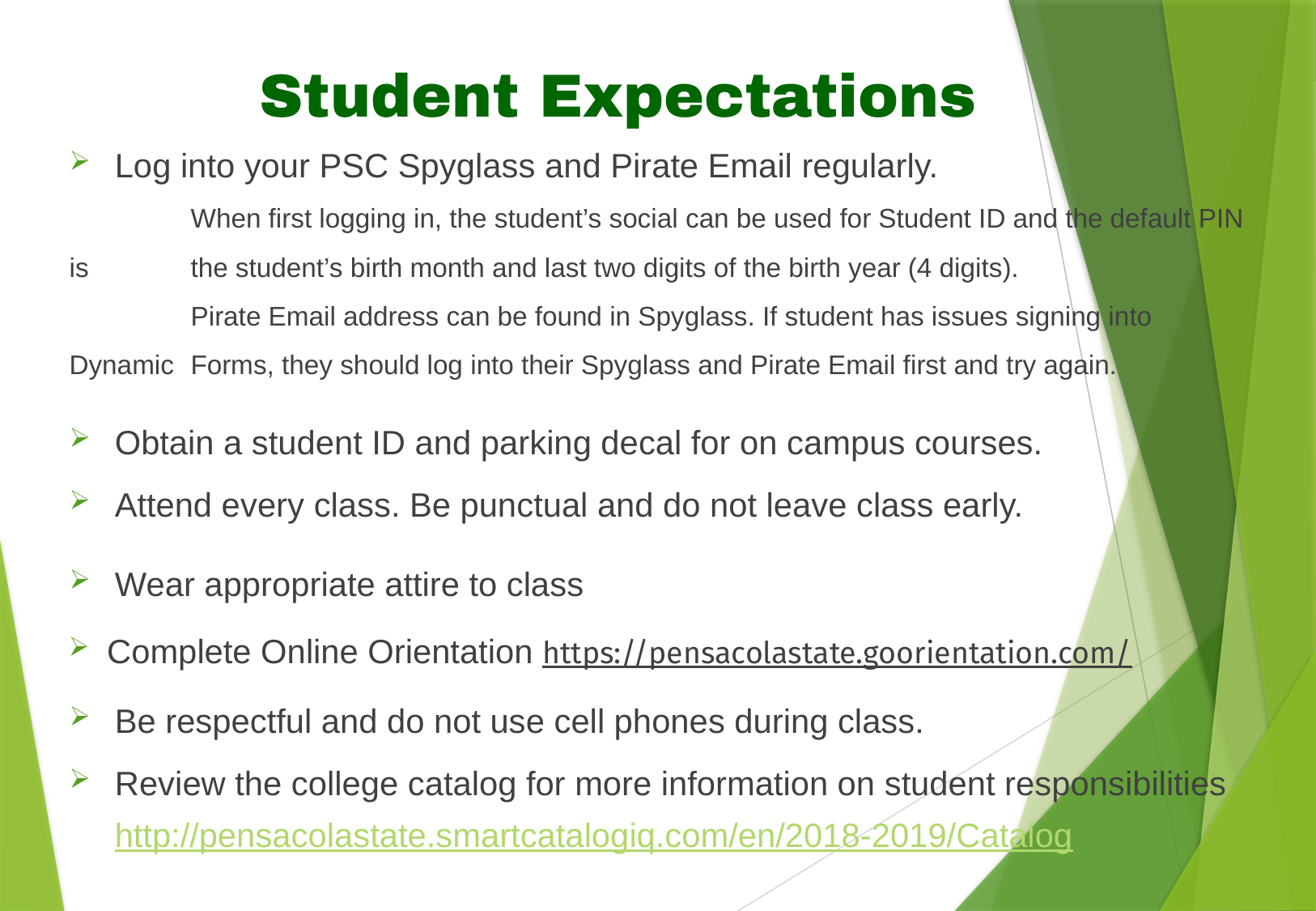

# Student Expectations
Log into your PSC Spyglass and Pirate Email regularly.
	When first logging in, the student’s social can be used for Student ID and the default PIN is 	the student’s birth month and last two digits of the birth year (4 digits).
	Pirate Email address can be found in Spyglass. If student has issues signing into Dynamic 	Forms, they should log into their Spyglass and Pirate Email first and try again.

Obtain a student ID and parking decal for on campus courses.
Attend every class. Be punctual and do not leave class early.
Wear appropriate attire to class
Complete Online Orientation https://pensacolastate.goorientation.com/
Be respectful and do not use cell phones during class.
Review the college catalog for more information on student responsibilities  http://pensacolastate.smartcatalogiq.com/en/2018-2019/Catalog